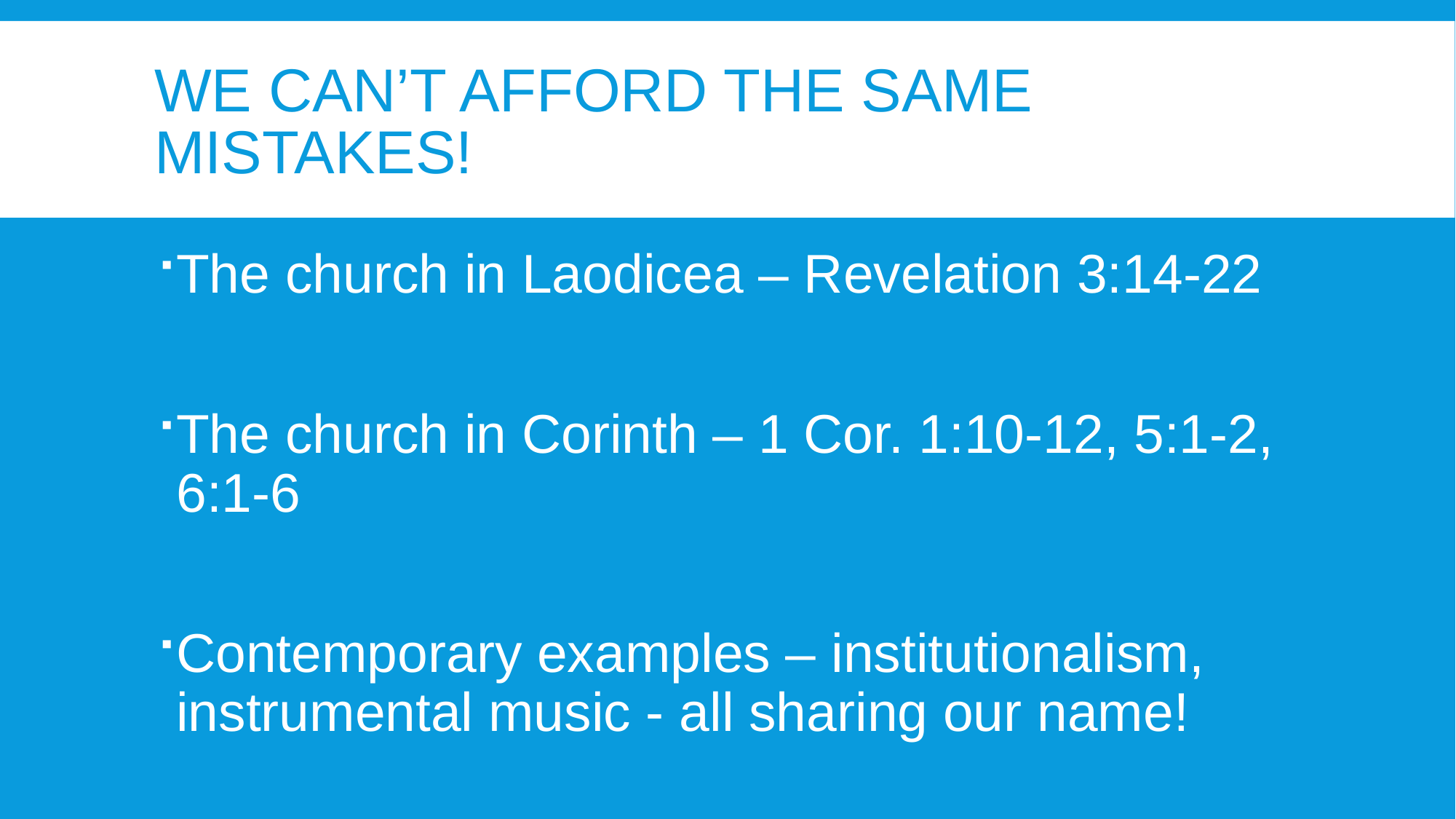

# We can’t afford the same mistakes!
The church in Laodicea – Revelation 3:14-22

The church in Corinth – 1 Cor. 1:10-12, 5:1-2, 6:1-6

Contemporary examples – institutionalism, instrumental music - all sharing our name!